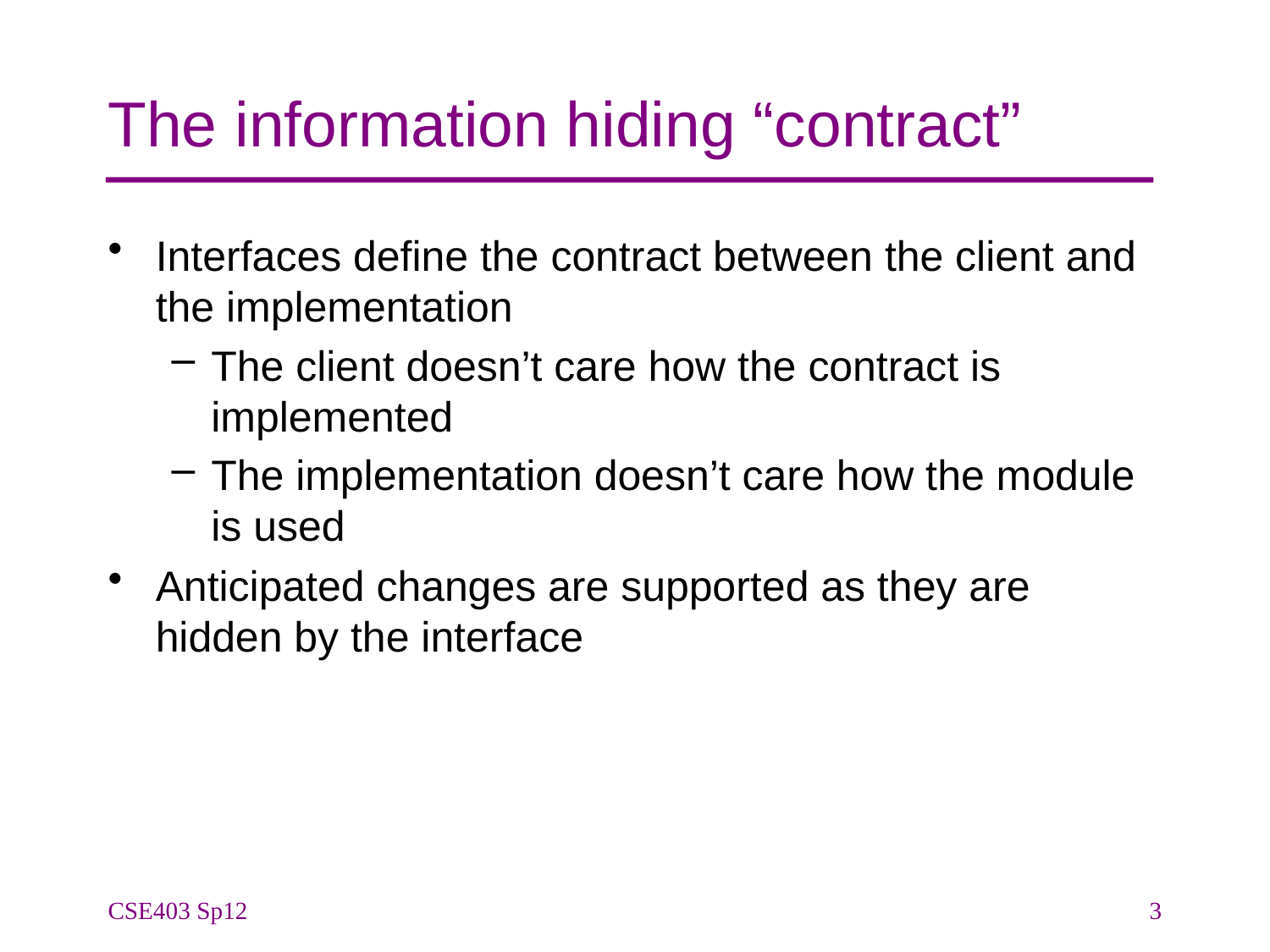

# The information hiding “contract”
Interfaces define the contract between the client and the implementation
The client doesn’t care how the contract is implemented
The implementation doesn’t care how the module is used
Anticipated changes are supported as they are hidden by the interface
CSE403 Sp12
3